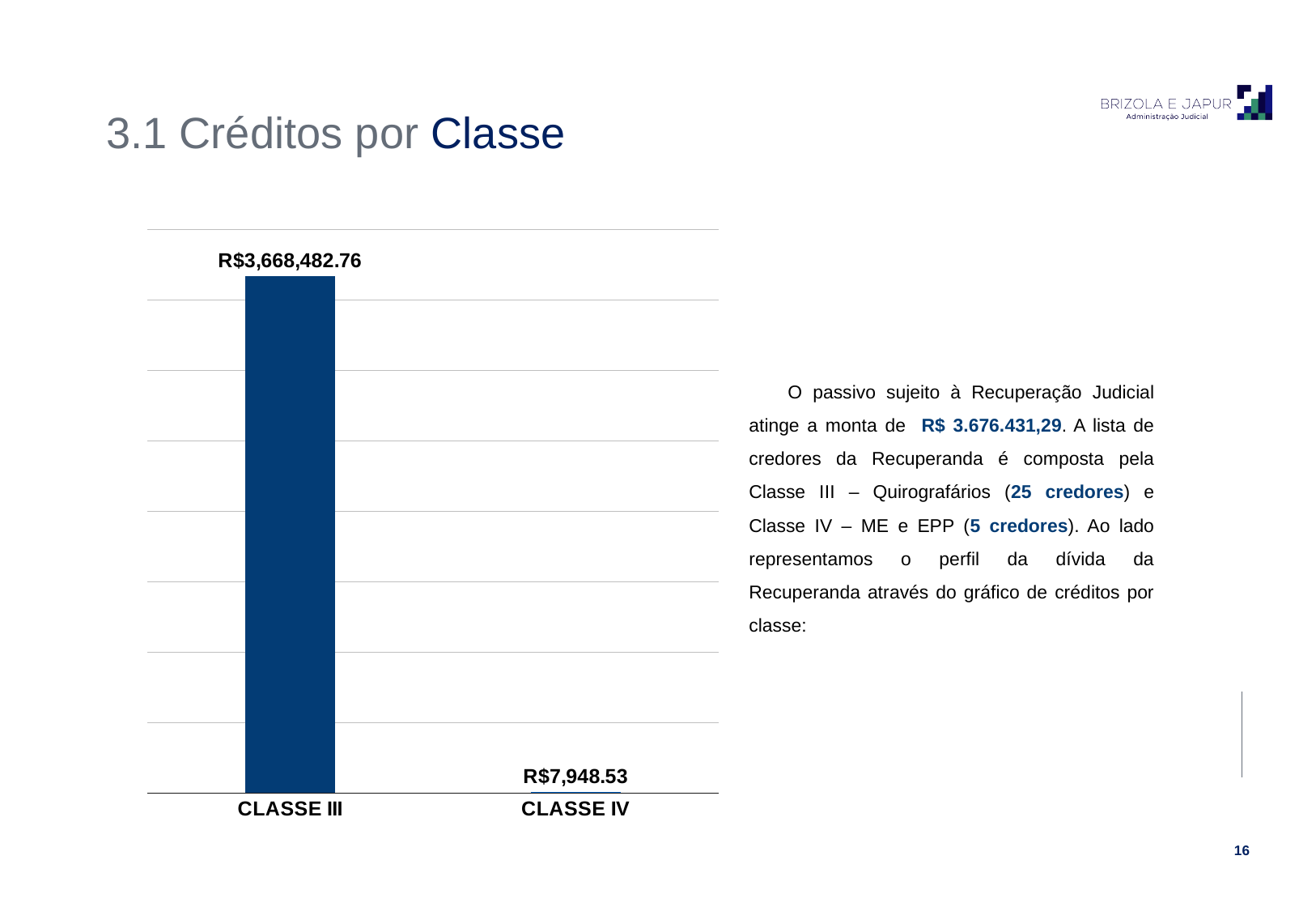

3.1 Créditos por Classe

### Chart

| Category |  |
|---|---|
| CLASSE III | 3668482.76 |
| CLASSE IV | 7948.530000000001 |
O passivo sujeito à Recuperação Judicial atinge a monta de  R$ 3.676.431,29. A lista de credores da Recuperanda é composta pela Classe III – Quirografários (25 credores) e Classe IV – ME e EPP (5 credores). Ao lado representamos o perfil da dívida da Recuperanda através do gráfico de créditos por classe: